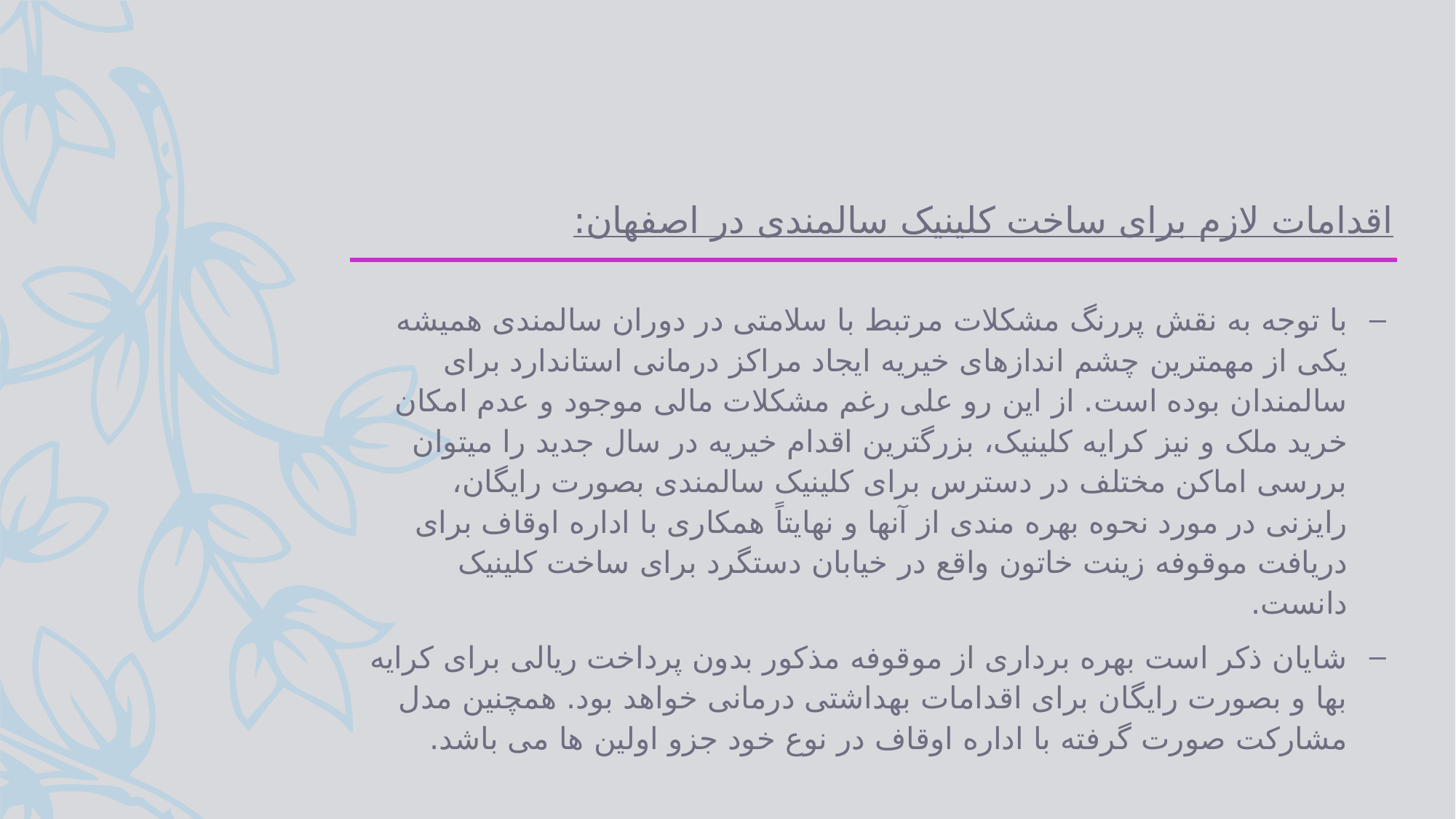

# اقدامات لازم برای ساخت کلینیک سالمندی در اصفهان:
با توجه به نقش پررنگ مشکلات مرتبط با سلامتی در دوران سالمندی همیشه یکی از مهمترین چشم اندازهای خیریه ایجاد مراکز درمانی استاندارد برای سالمندان بوده است. از این رو علی رغم مشکلات مالی موجود و عدم امکان خرید ملک و نیز کرایه کلینیک، بزرگترین اقدام خیریه در سال جدید را میتوان بررسی اماکن مختلف در دسترس برای کلینیک سالمندی بصورت رایگان، رایزنی در مورد نحوه بهره مندی از آنها و نهایتاً همکاری با اداره اوقاف برای دریافت موقوفه زینت خاتون واقع در خیابان دستگرد برای ساخت کلینیک دانست.
شایان ذکر است بهره برداری از موقوفه مذکور بدون پرداخت ریالی برای کرایه بها و بصورت رایگان برای اقدامات بهداشتی درمانی خواهد بود. همچنین مدل مشارکت صورت گرفته با اداره اوقاف در نوع خود جزو اولین ها می باشد.